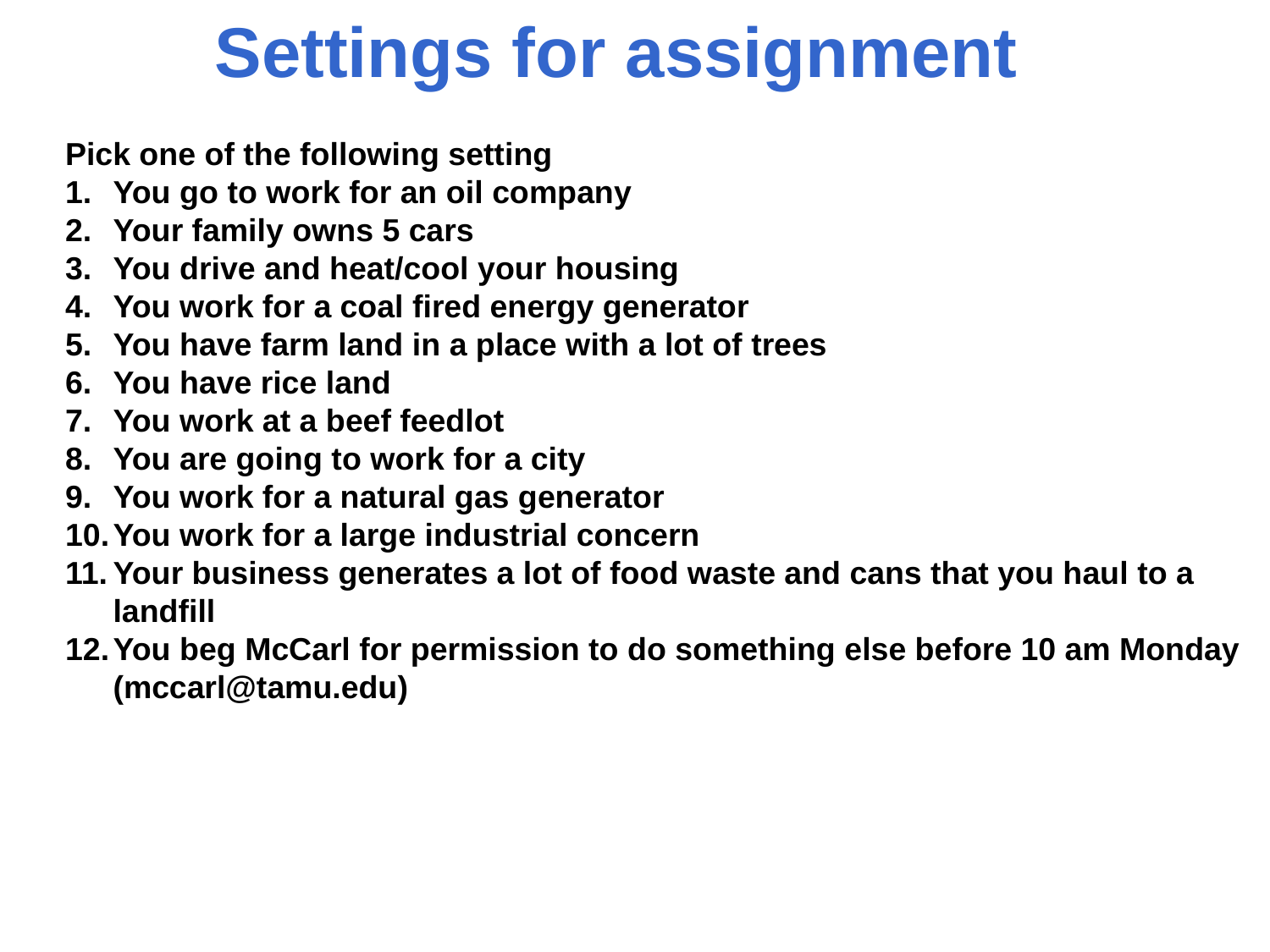

Settings for assignment

Pick one of the following setting
You go to work for an oil company
Your family owns 5 cars
You drive and heat/cool your housing
You work for a coal fired energy generator
You have farm land in a place with a lot of trees
You have rice land
You work at a beef feedlot
You are going to work for a city
You work for a natural gas generator
You work for a large industrial concern
Your business generates a lot of food waste and cans that you haul to a landfill
You beg McCarl for permission to do something else before 10 am Monday (mccarl@tamu.edu)